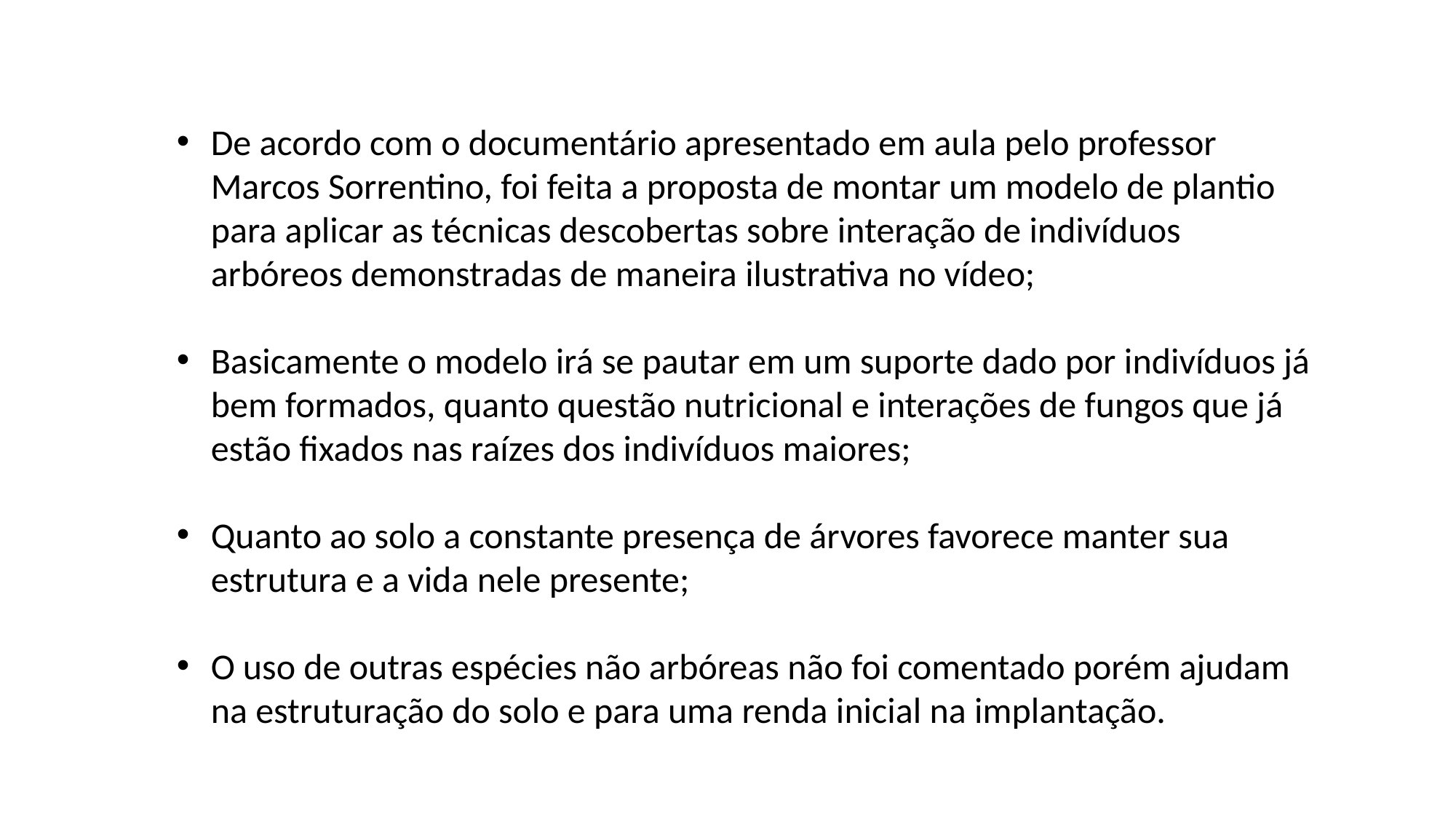

De acordo com o documentário apresentado em aula pelo professor Marcos Sorrentino, foi feita a proposta de montar um modelo de plantio para aplicar as técnicas descobertas sobre interação de indivíduos arbóreos demonstradas de maneira ilustrativa no vídeo;

Basicamente o modelo irá se pautar em um suporte dado por indivíduos já bem formados, quanto questão nutricional e interações de fungos que já estão fixados nas raízes dos indivíduos maiores;

Quanto ao solo a constante presença de árvores favorece manter sua estrutura e a vida nele presente;

O uso de outras espécies não arbóreas não foi comentado porém ajudam na estruturação do solo e para uma renda inicial na implantação.